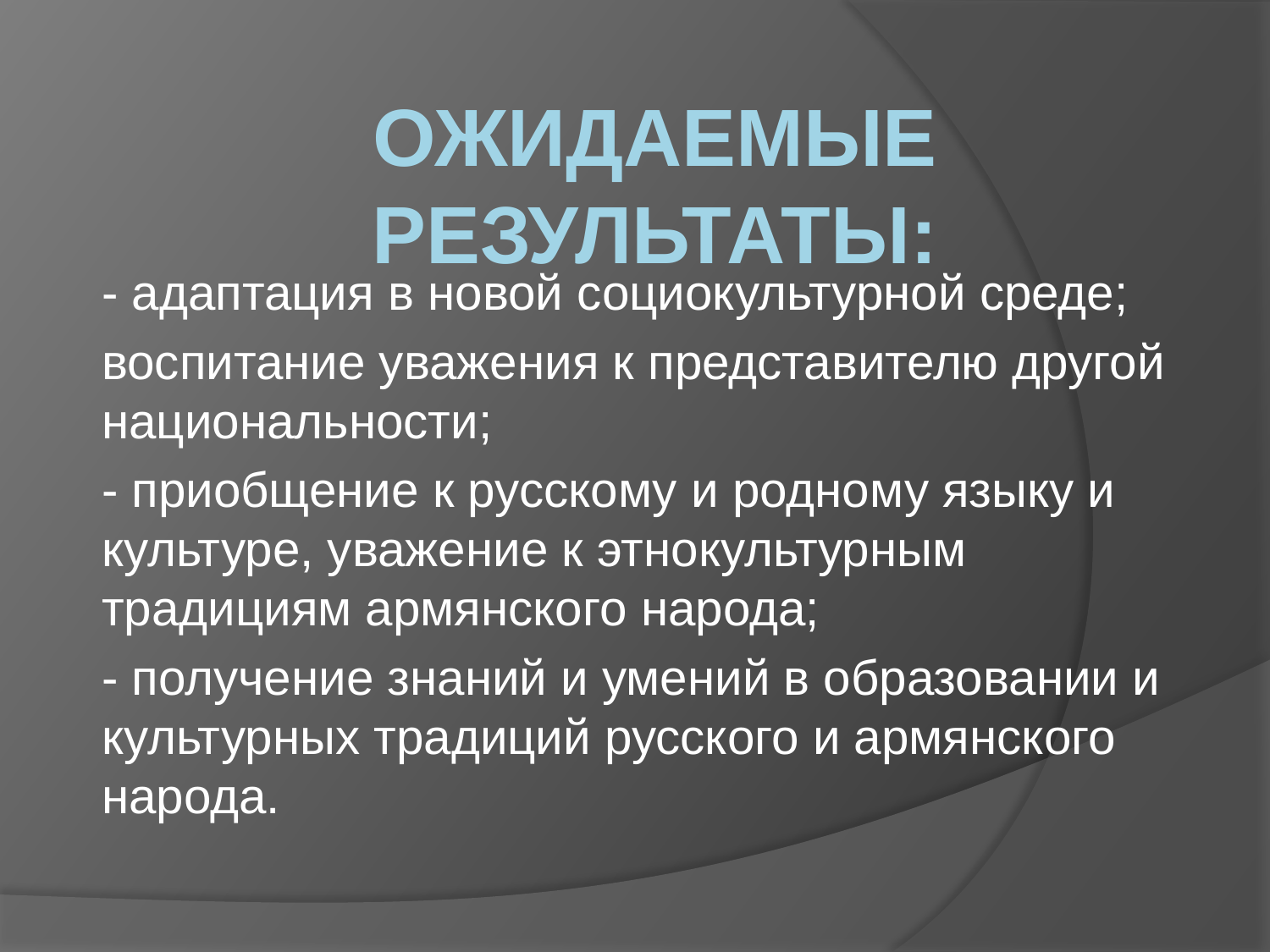

# Ожидаемые результаты:
- адаптация в новой социокультурной среде;
воспитание уважения к представителю другой национальности;
- приобщение к русскому и родному языку и культуре, уважение к этнокультурным традициям армянского народа;
- получение знаний и умений в образовании и культурных традиций русского и армянского народа.